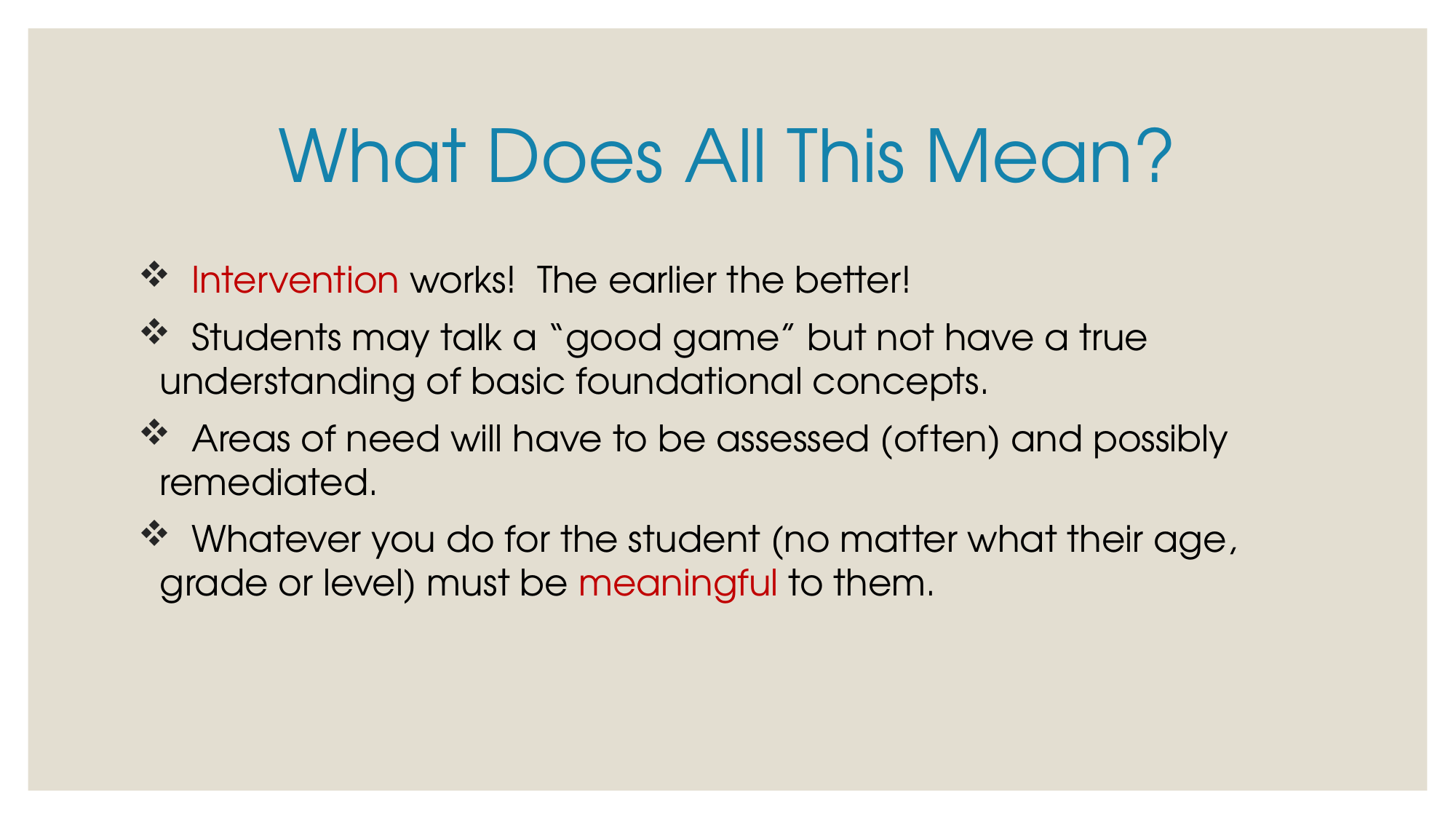

# What Does All This Mean?
  Intervention works!  The earlier the better!
  Students may talk a “good game” but not have a true understanding of basic foundational concepts.
  Areas of need will have to be assessed (often) and possibly remediated.
  Whatever you do for the student (no matter what their age, grade or level) must be meaningful to them.